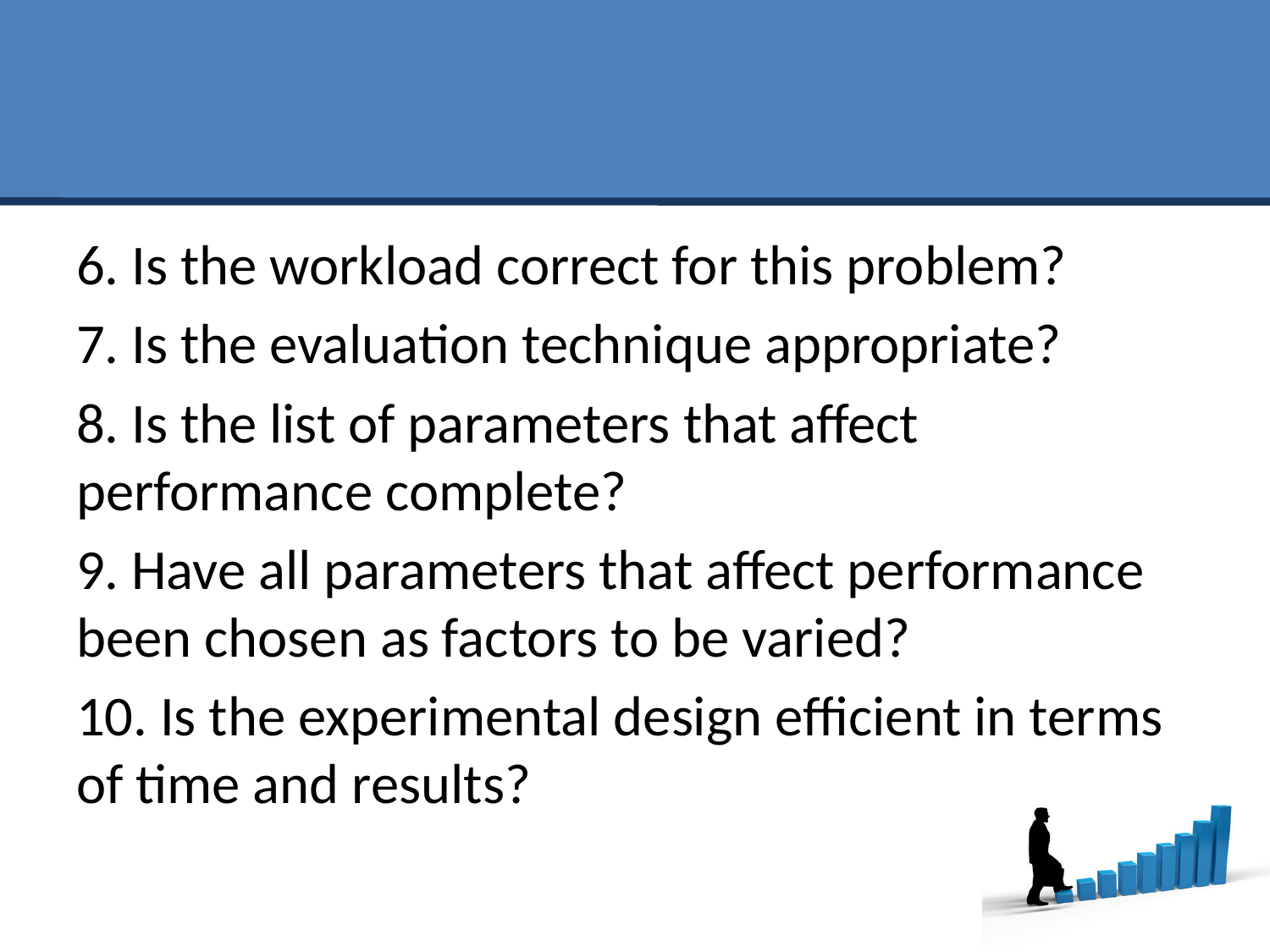

#
6. Is the workload correct for this problem?
7. Is the evaluation technique appropriate?
8. Is the list of parameters that affect performance complete?
9. Have all parameters that affect performance been chosen as factors to be varied?
10. Is the experimental design efficient in terms of time and results?